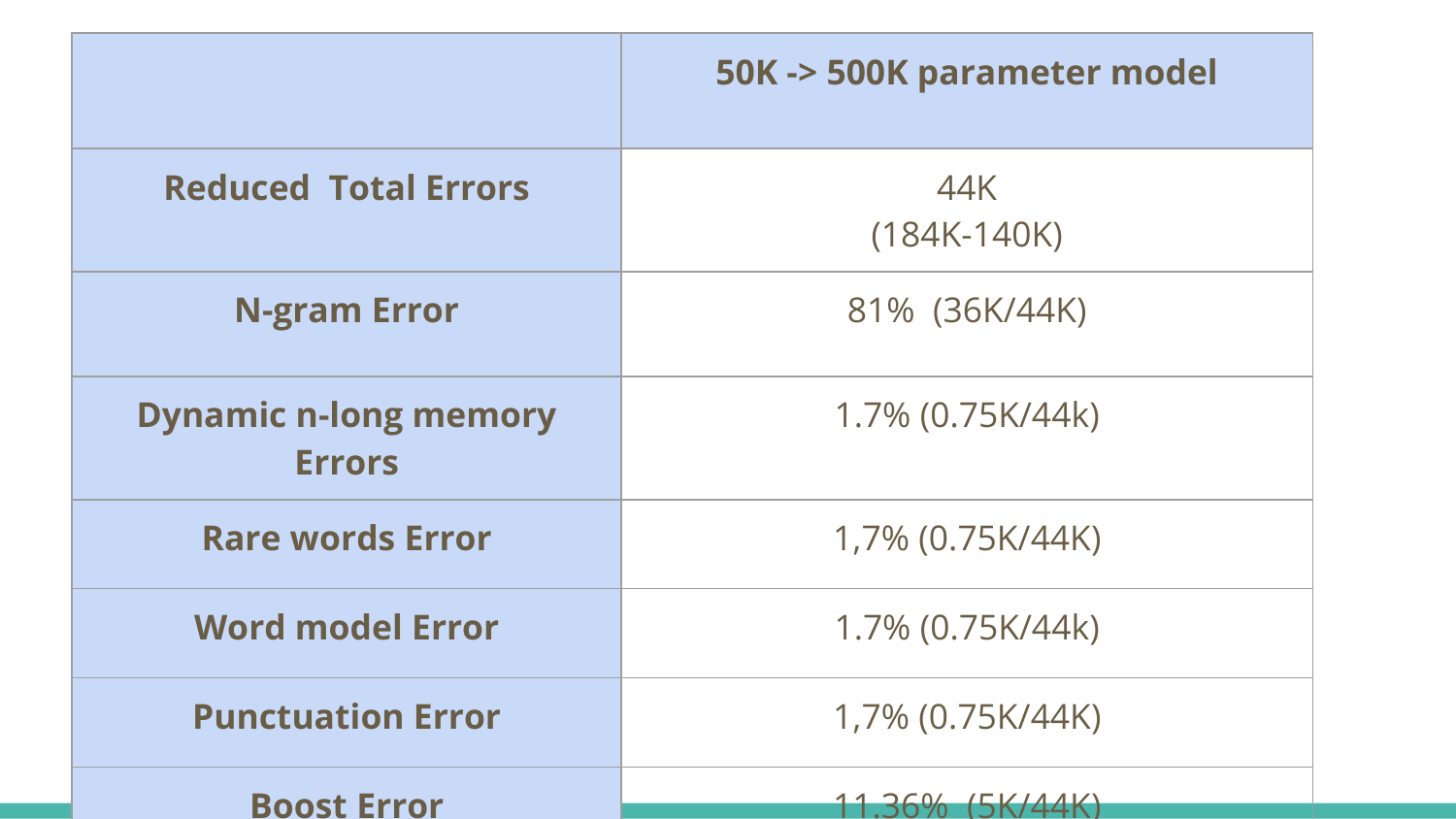

|  | 50K -> 500K parameter model |
| --- | --- |
| Reduced Total Errors | 44K (184K-140K) |
| N-gram Error | 81% (36K/44K) |
| Dynamic n-long memory Errors | 1.7% (0.75K/44k) |
| Rare words Error | 1,7% (0.75K/44K) |
| Word model Error | 1.7% (0.75K/44k) |
| Punctuation Error | 1,7% (0.75K/44K) |
| Boost Error | 11.36% (5K/44K) |